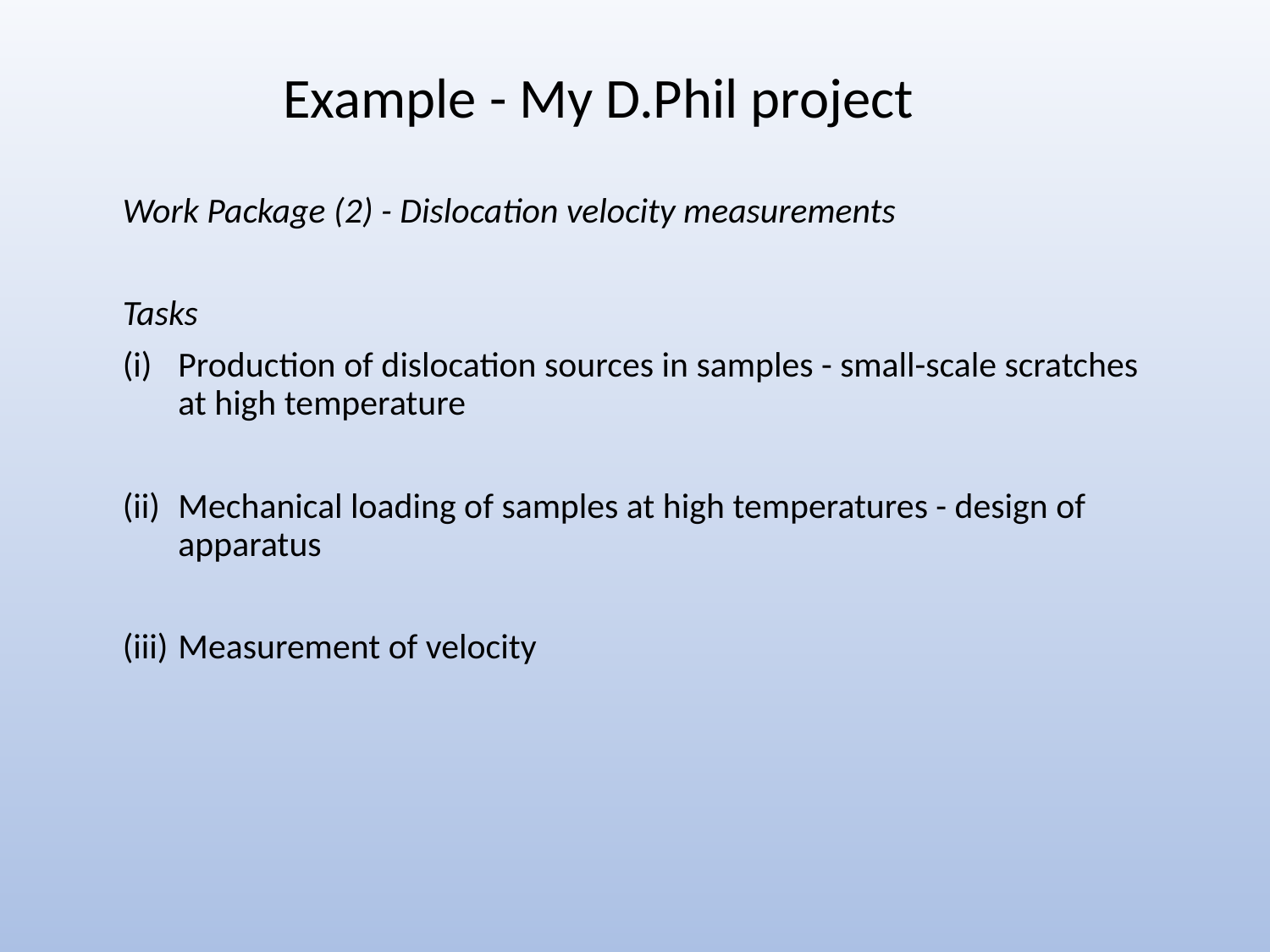

# Example - My D.Phil project
Work Package (2) - Dislocation velocity measurements

Tasks
Production of dislocation sources in samples - small-scale scratches at high temperature

Mechanical loading of samples at high temperatures - design of apparatus

Measurement of velocity